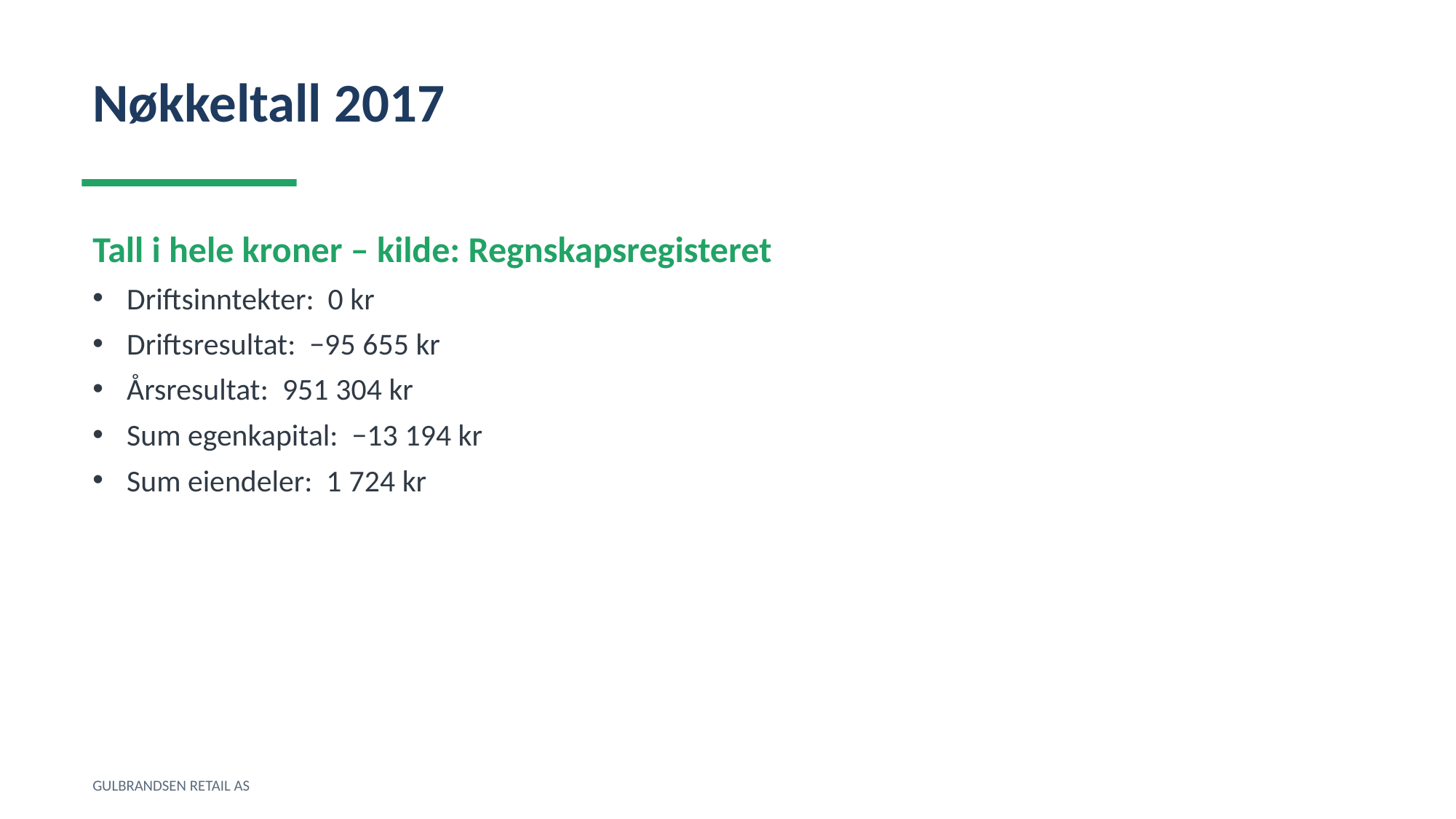

Nøkkeltall 2017

Tall i hele kroner – kilde: Regnskapsregisteret
Driftsinntekter:  0 kr
Driftsresultat:  −95 655 kr
Årsresultat:  951 304 kr
Sum egenkapital:  −13 194 kr
Sum eiendeler:  1 724 kr
GULBRANDSEN RETAIL AS